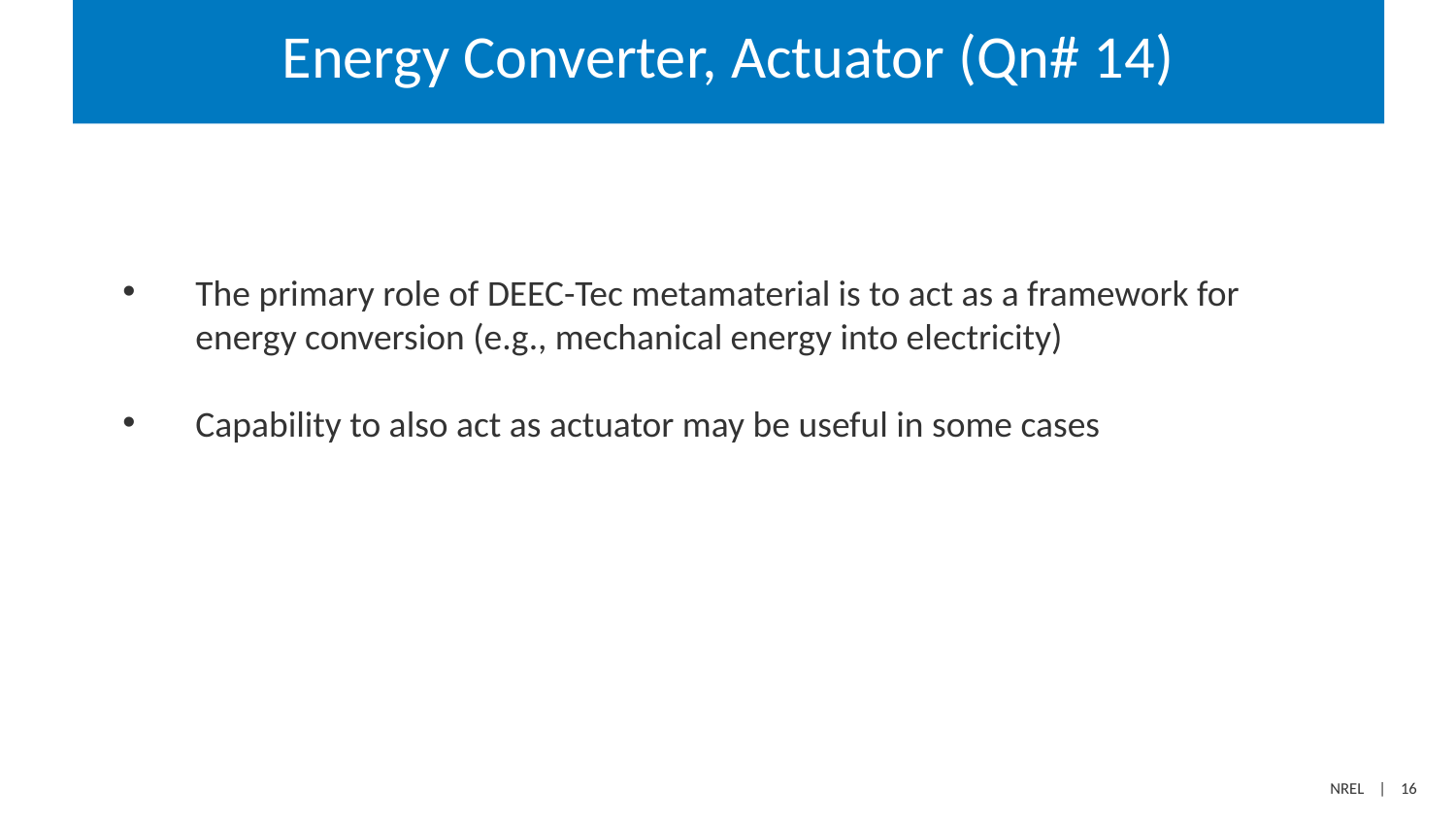

# Energy Converter, Actuator (Qn# 14)
The primary role of DEEC-Tec metamaterial is to act as a framework for energy conversion (e.g., mechanical energy into electricity)

Capability to also act as actuator may be useful in some cases